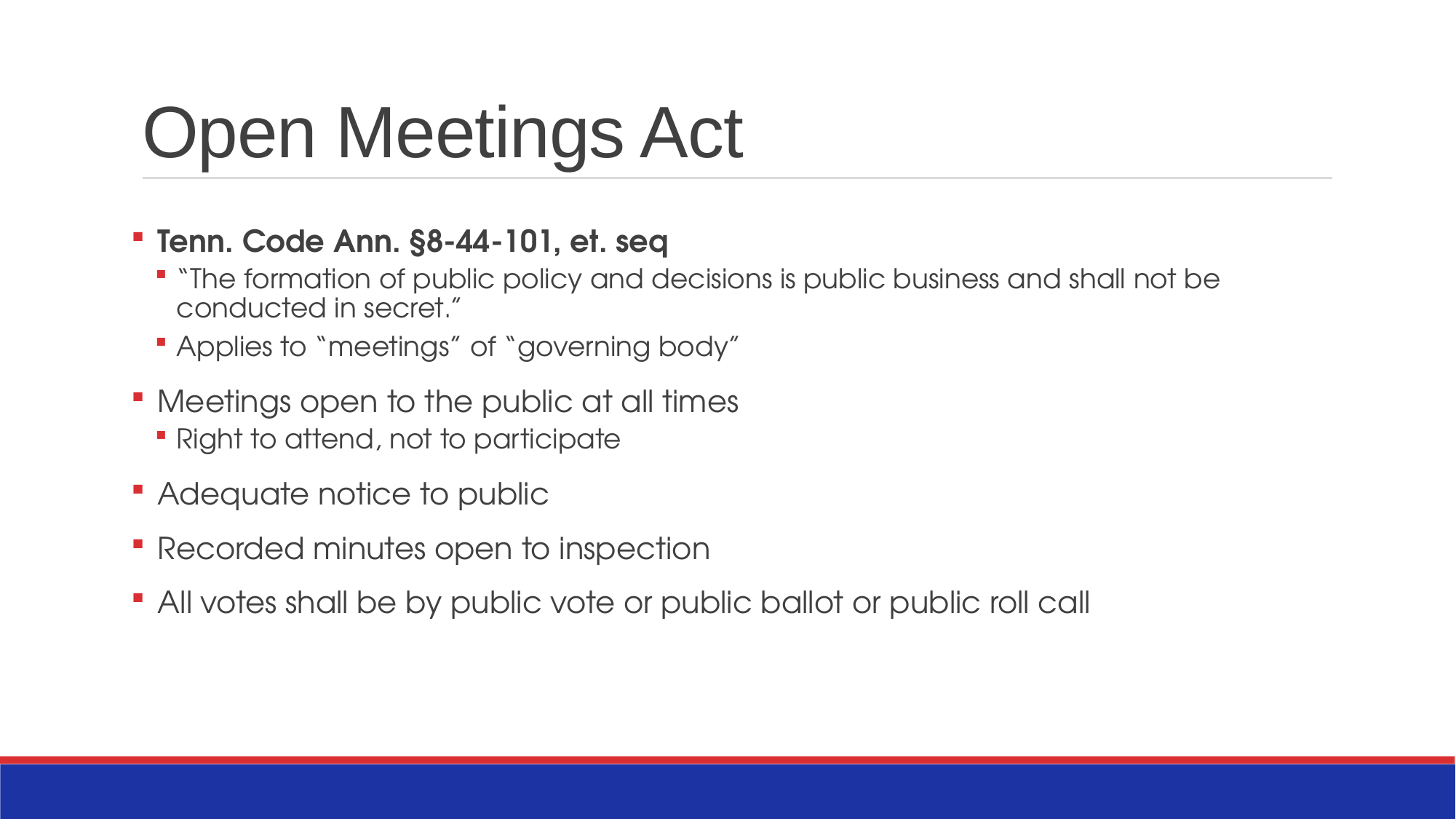

# Open Meetings Act
Tenn. Code Ann. §8-44-101, et. seq
“The formation of public policy and decisions is public business and shall not be conducted in secret.”
Applies to “meetings” of “governing body”
Meetings open to the public at all times
Right to attend, not to participate
Adequate notice to public
Recorded minutes open to inspection
All votes shall be by public vote or public ballot or public roll call